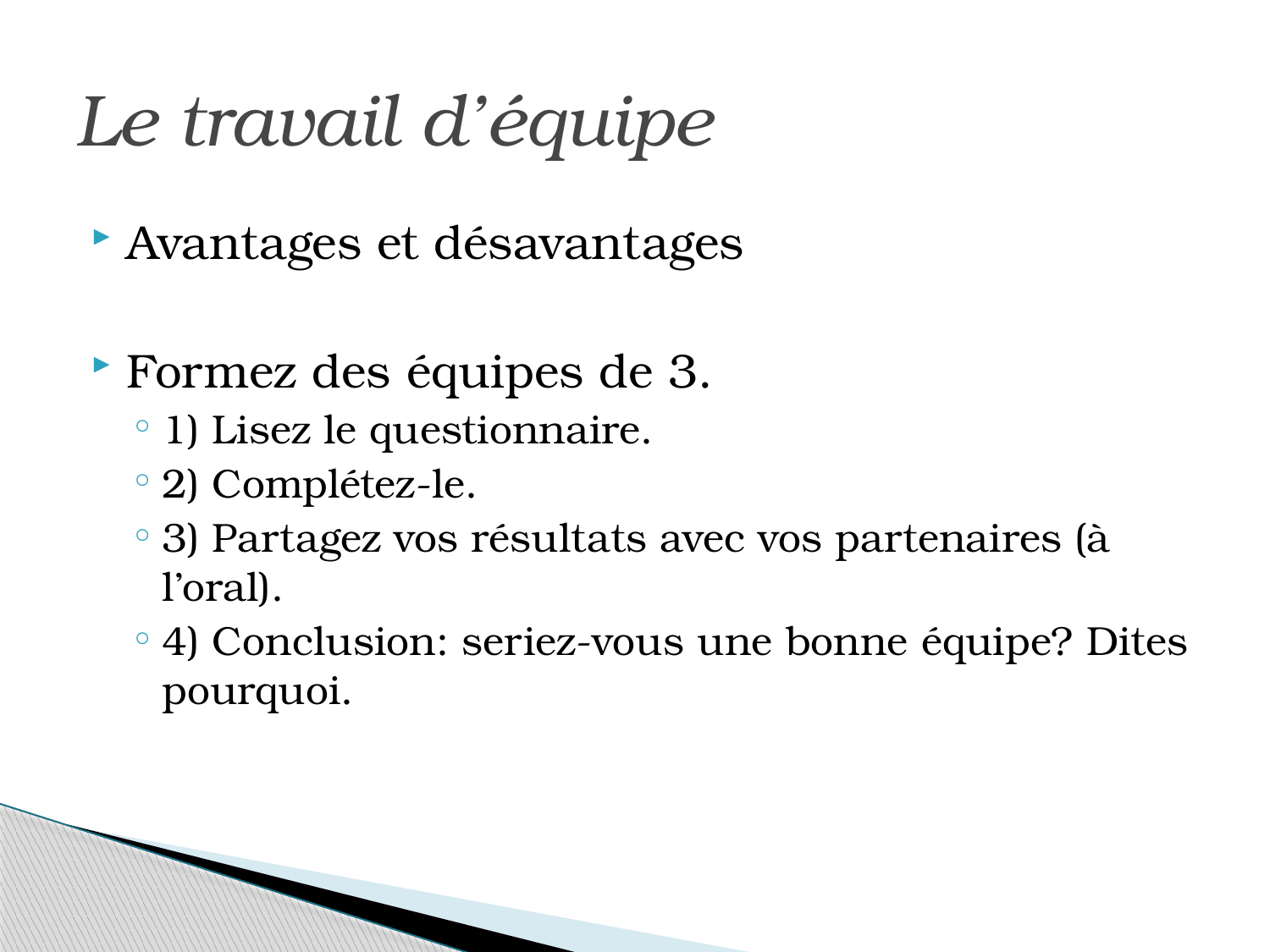

# Le travail d’équipe
Avantages et désavantages

Formez des équipes de 3.
1) Lisez le questionnaire.
2) Complétez-le.
3) Partagez vos résultats avec vos partenaires (à l’oral).
4) Conclusion: seriez-vous une bonne équipe? Dites pourquoi.